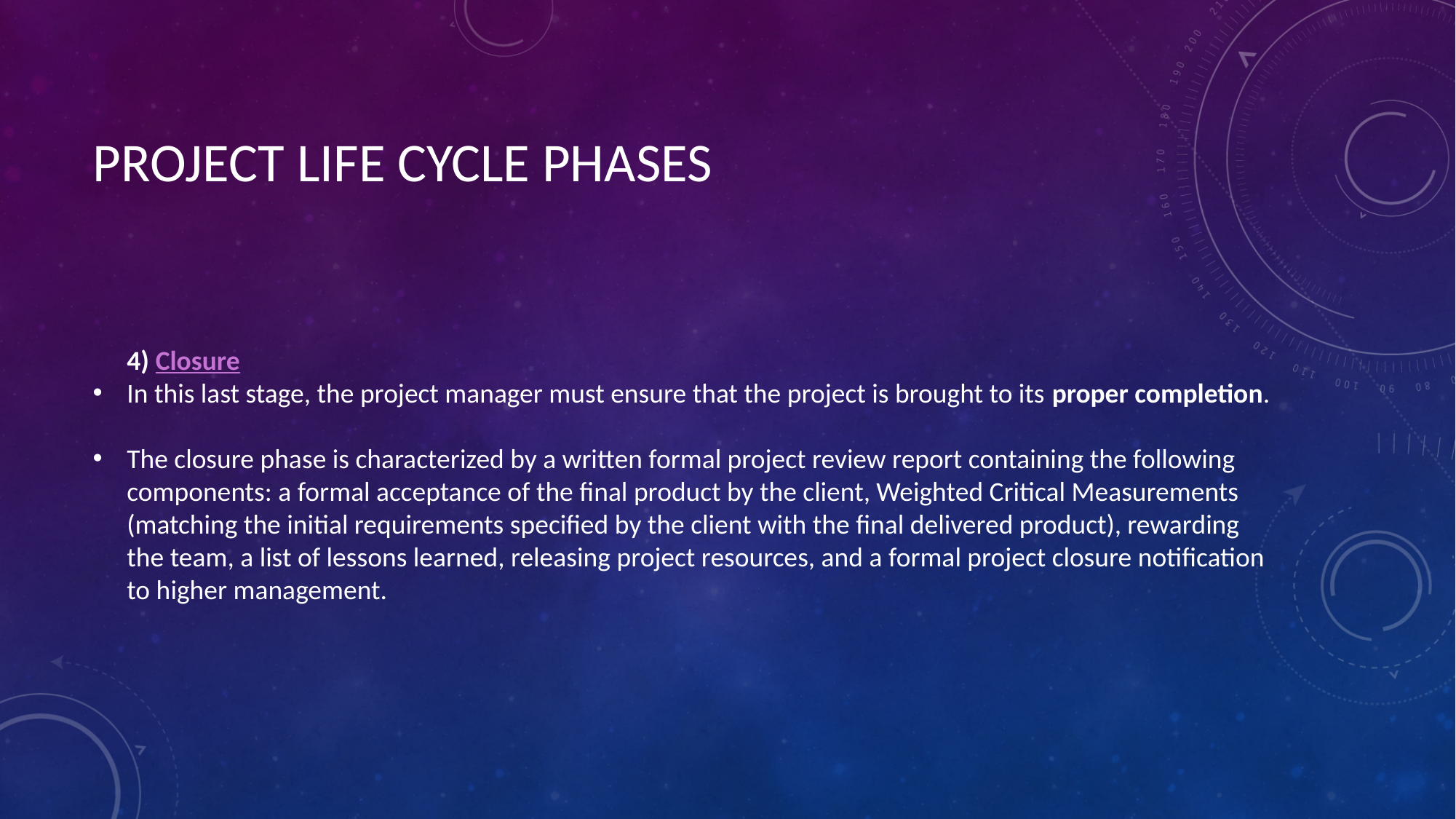

# Project Life cycle phases
	4) Closure
In this last stage, the project manager must ensure that the project is brought to its proper completion.

The closure phase is characterized by a written formal project review report containing the following components: a formal acceptance of the final product by the client, Weighted Critical Measurements (matching the initial requirements specified by the client with the final delivered product), rewarding the team, a list of lessons learned, releasing project resources, and a formal project closure notification to higher management.